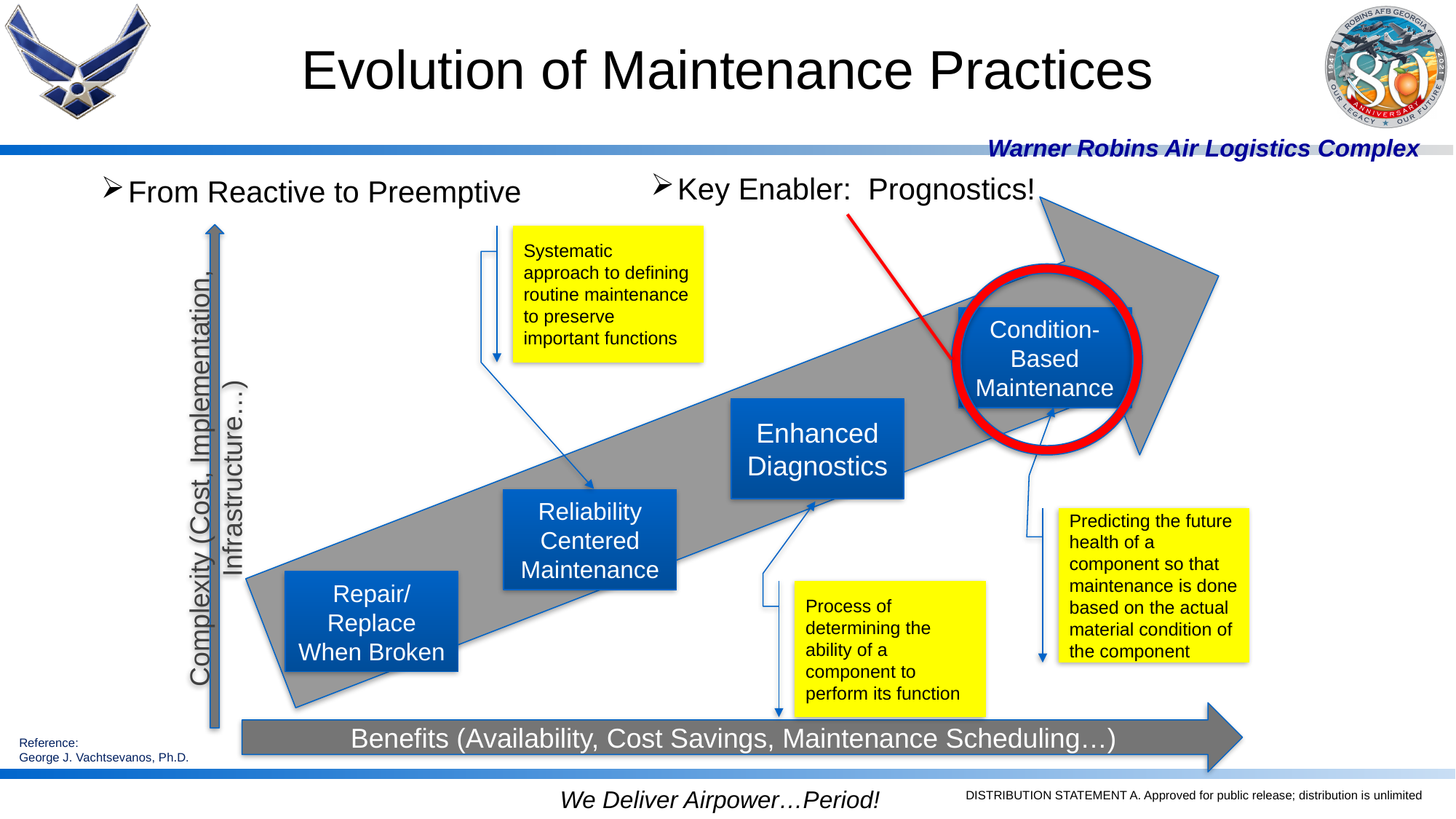

Evolution of Maintenance Practices
Key Enabler:  Prognostics!
From Reactive to Preemptive
Systematic approach to defining routine maintenance to preserve important functions

Condition-Based Maintenance

Enhanced Diagnostics
Complexity (Cost, Implementation, Infrastructure…)
Reliability Centered Maintenance
Predicting the future health of a component so that maintenance is done based on the actual material condition of the component
Repair/ Replace When Broken
Process of determining the ability of a component to perform its function
Benefits (Availability, Cost Savings, Maintenance Scheduling…)
Reference:
George J. Vachtsevanos, Ph.D.
DISTRIBUTION STATEMENT A. Approved for public release; distribution is unlimited